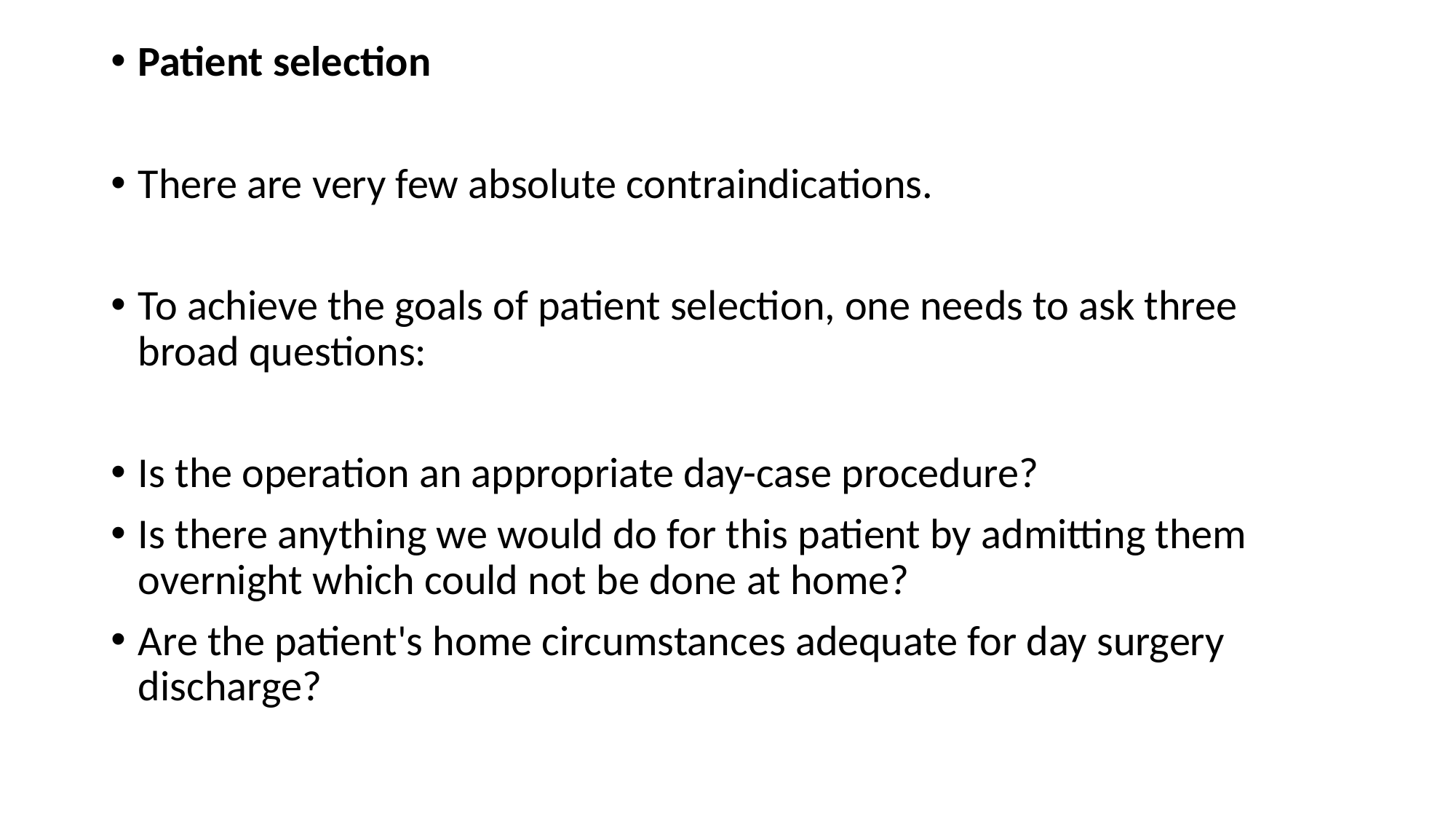

Patient selection

There are very few absolute contraindications.

To achieve the goals of patient selection, one needs to ask three broad questions:

Is the operation an appropriate day-case procedure?
Is there anything we would do for this patient by admitting them overnight which could not be done at home?
Are the patient's home circumstances adequate for day surgery discharge?